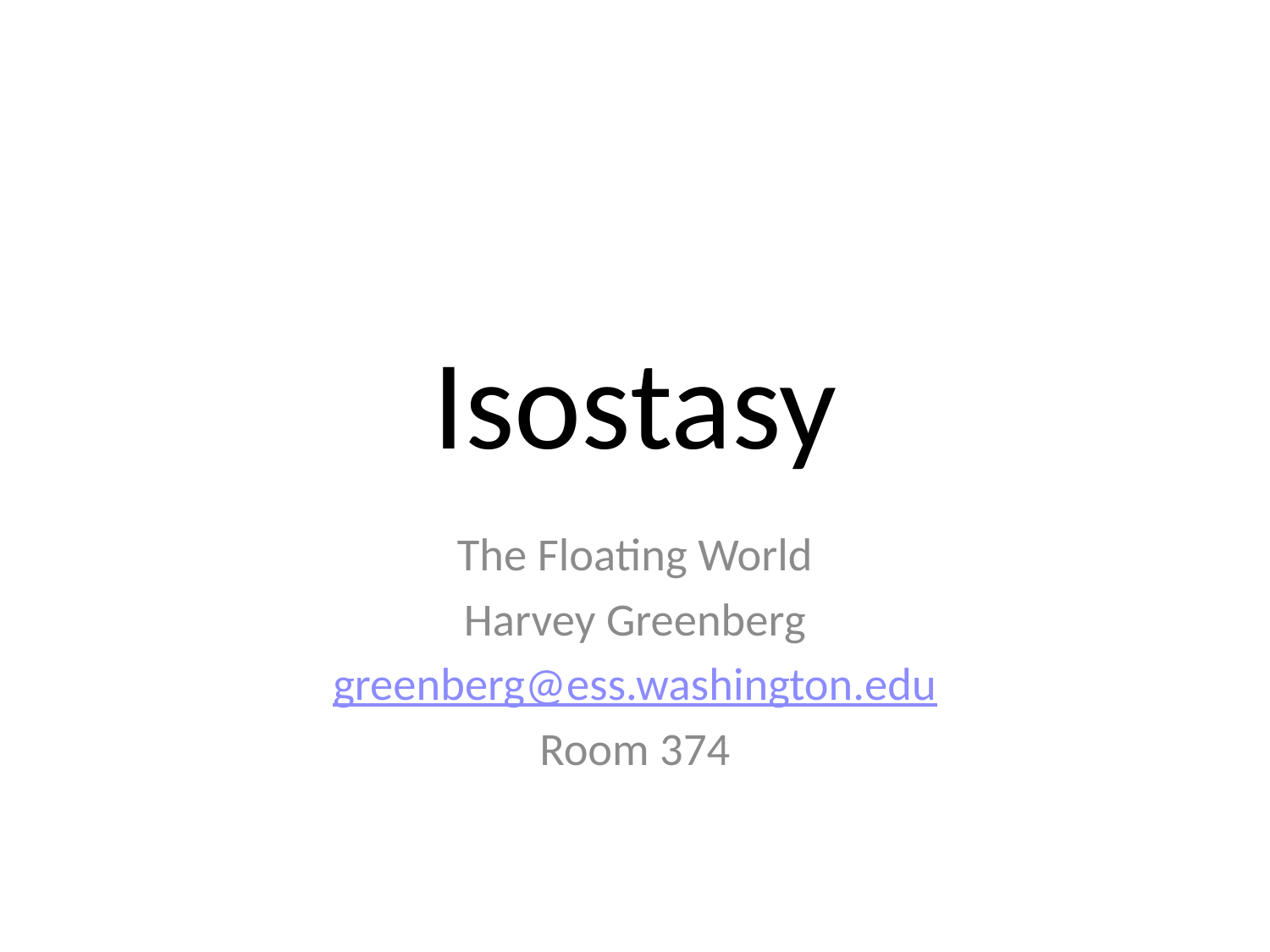

# Isostasy
The Floating World
Harvey Greenberg
greenberg@ess.washington.edu
Room 374